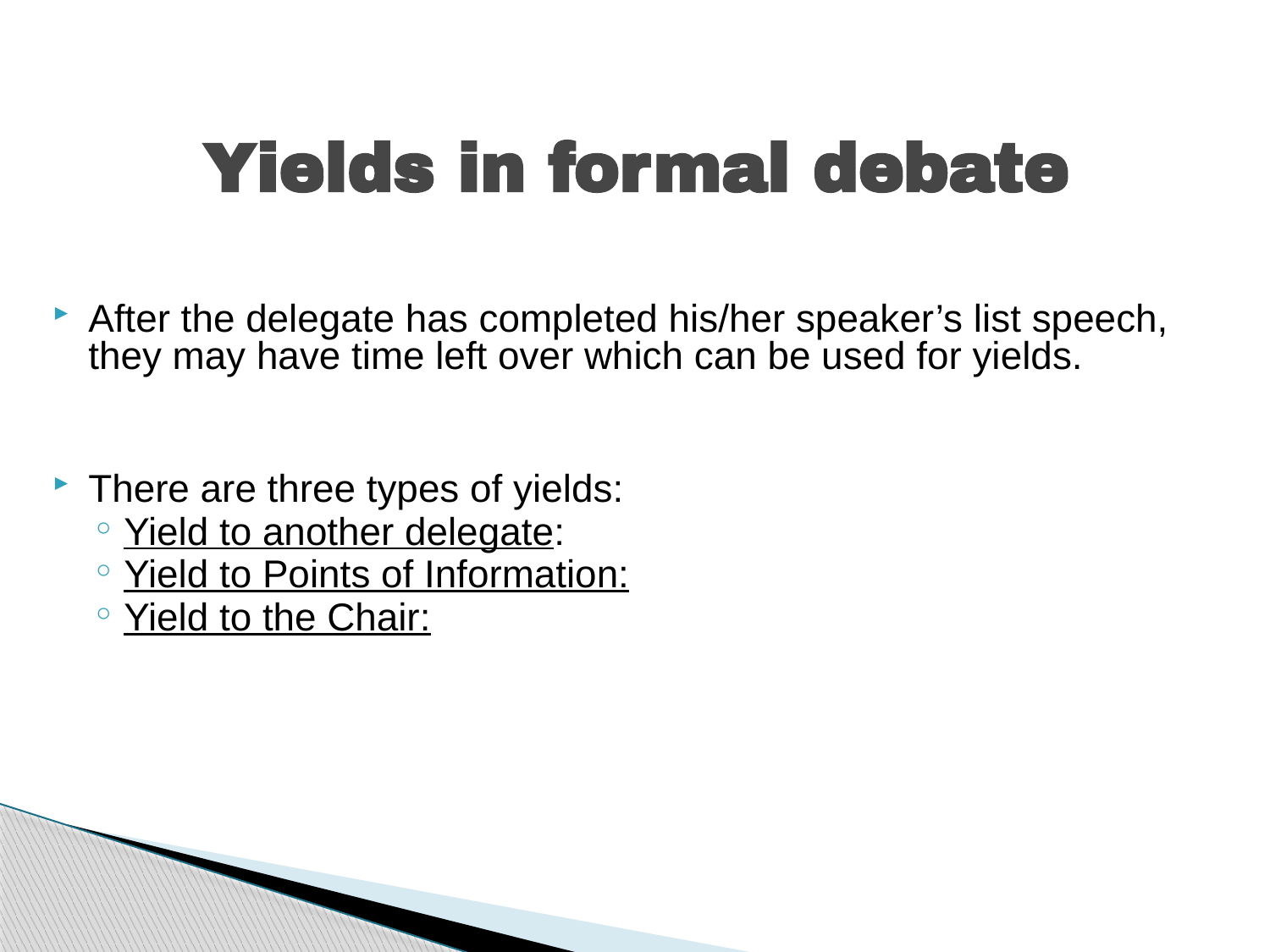

# Yields in formal debate
After the delegate has completed his/her speaker’s list speech, they may have time left over which can be used for yields.

There are three types of yields:
Yield to another delegate:
Yield to Points of Information:
Yield to the Chair: